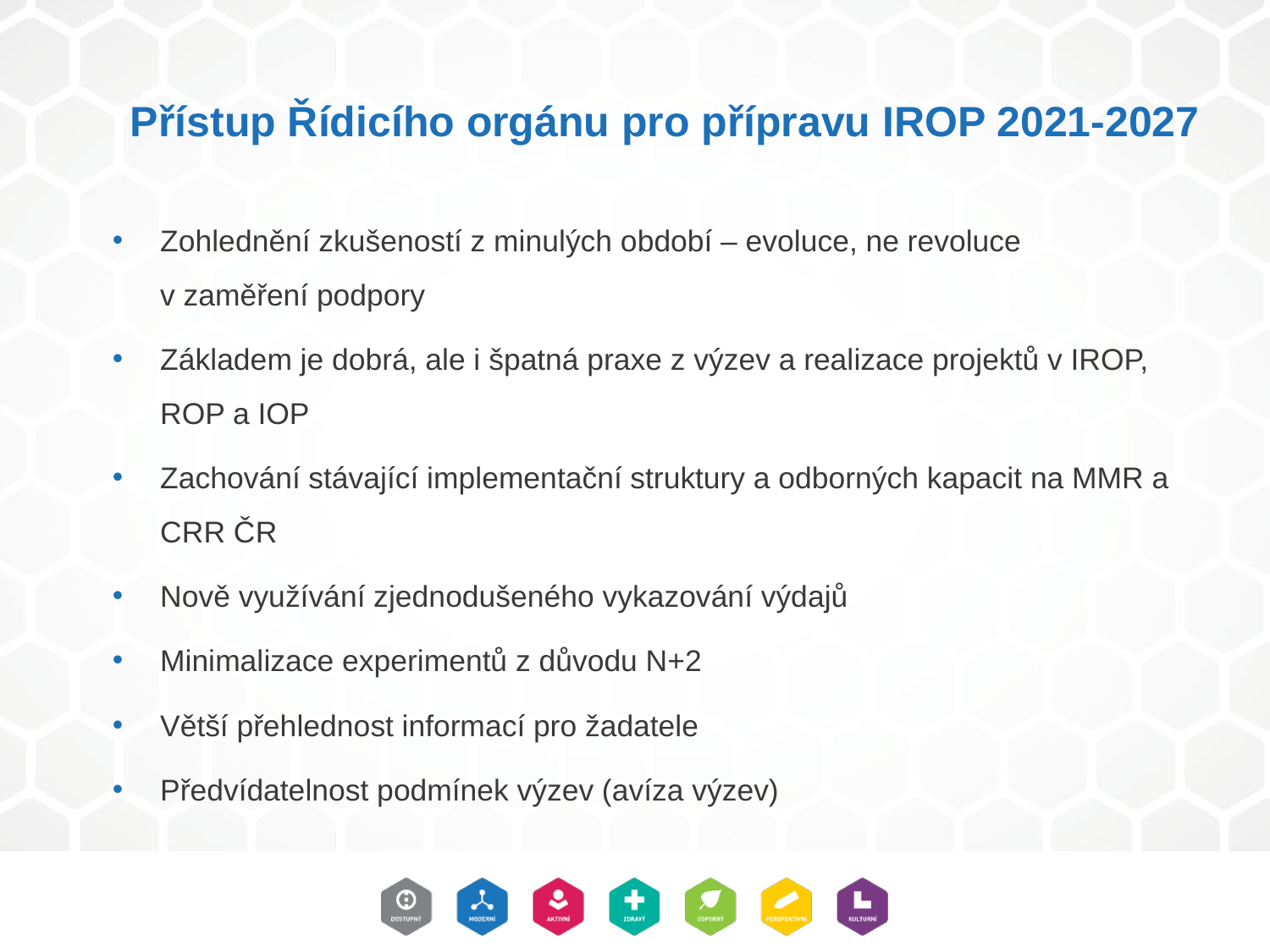

Přístup Řídicího orgánu pro přípravu IROP 2021-2027

Zohlednění zkušeností z minulých období – evoluce, ne revoluce
v zaměření podpory
Základem je dobrá, ale i špatná praxe z výzev a realizace projektů v IROP, ROP a IOP
Zachování stávající implementační struktury a odborných kapacit na MMR a CRR ČR
Nově využívání zjednodušeného vykazování výdajů
Minimalizace experimentů z důvodu N+2
Větší přehlednost informací pro žadatele
Předvídatelnost podmínek výzev (avíza výzev)